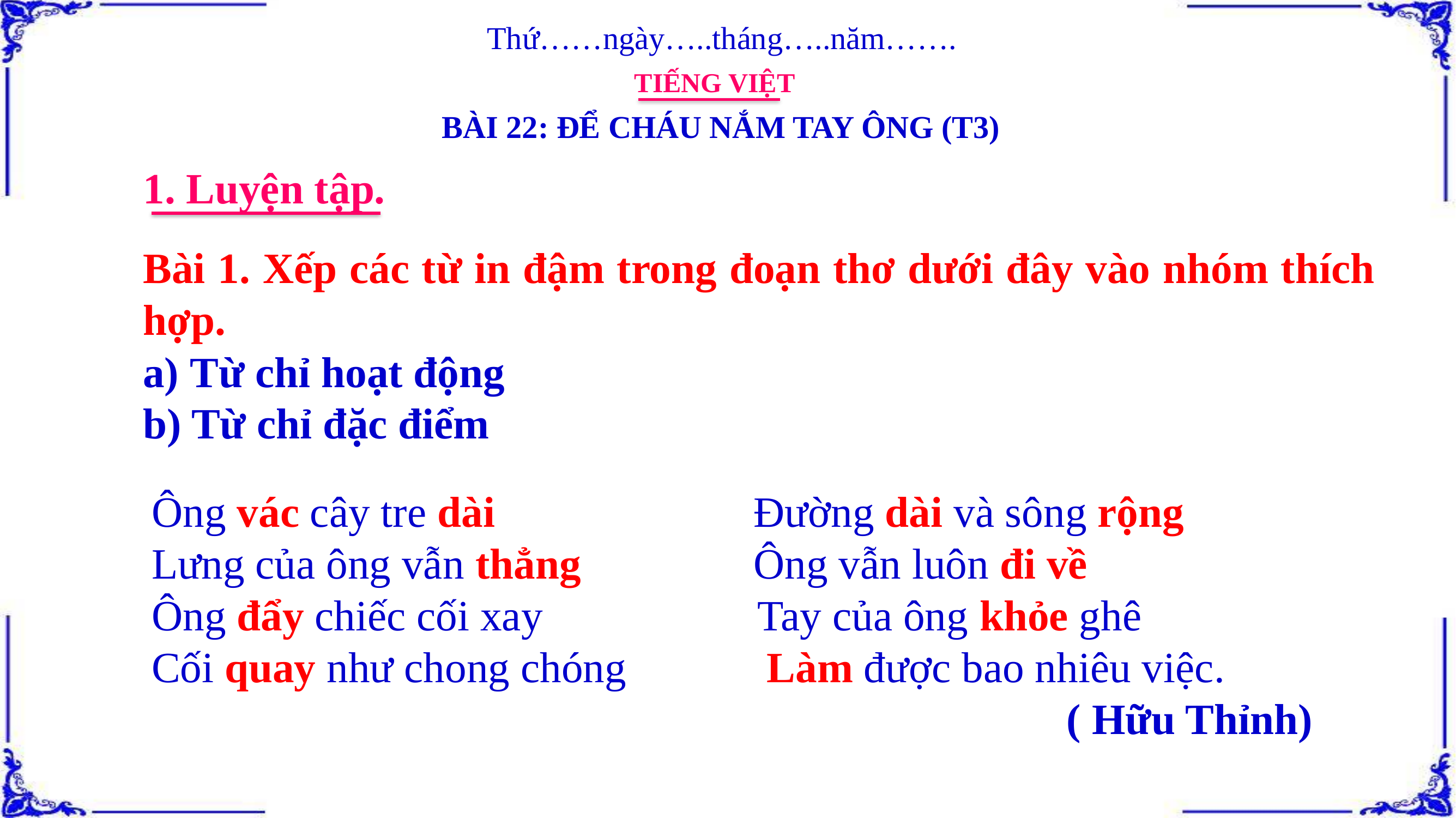

Thứ……ngày…..tháng…..năm…….
TIẾNG VIỆT
BÀI 22: ĐỂ CHÁU NẮM TAY ÔNG (T3)
1. Luyện tập.
Bài 1. Xếp các từ in đậm trong đoạn thơ dưới đây vào nhóm thích hợp.
a) Từ chỉ hoạt động
b) Từ chỉ đặc điểm
Ông vác cây tre dài                        Đường dài và sông rộng
Lưng của ông vẫn thẳng                Ông vẫn luôn đi về
Ông đẩy chiếc cối xay                    Tay của ông khỏe ghê
Cối quay như chong chóng             Làm được bao nhiêu việc.
                                                                                     ( Hữu Thỉnh)